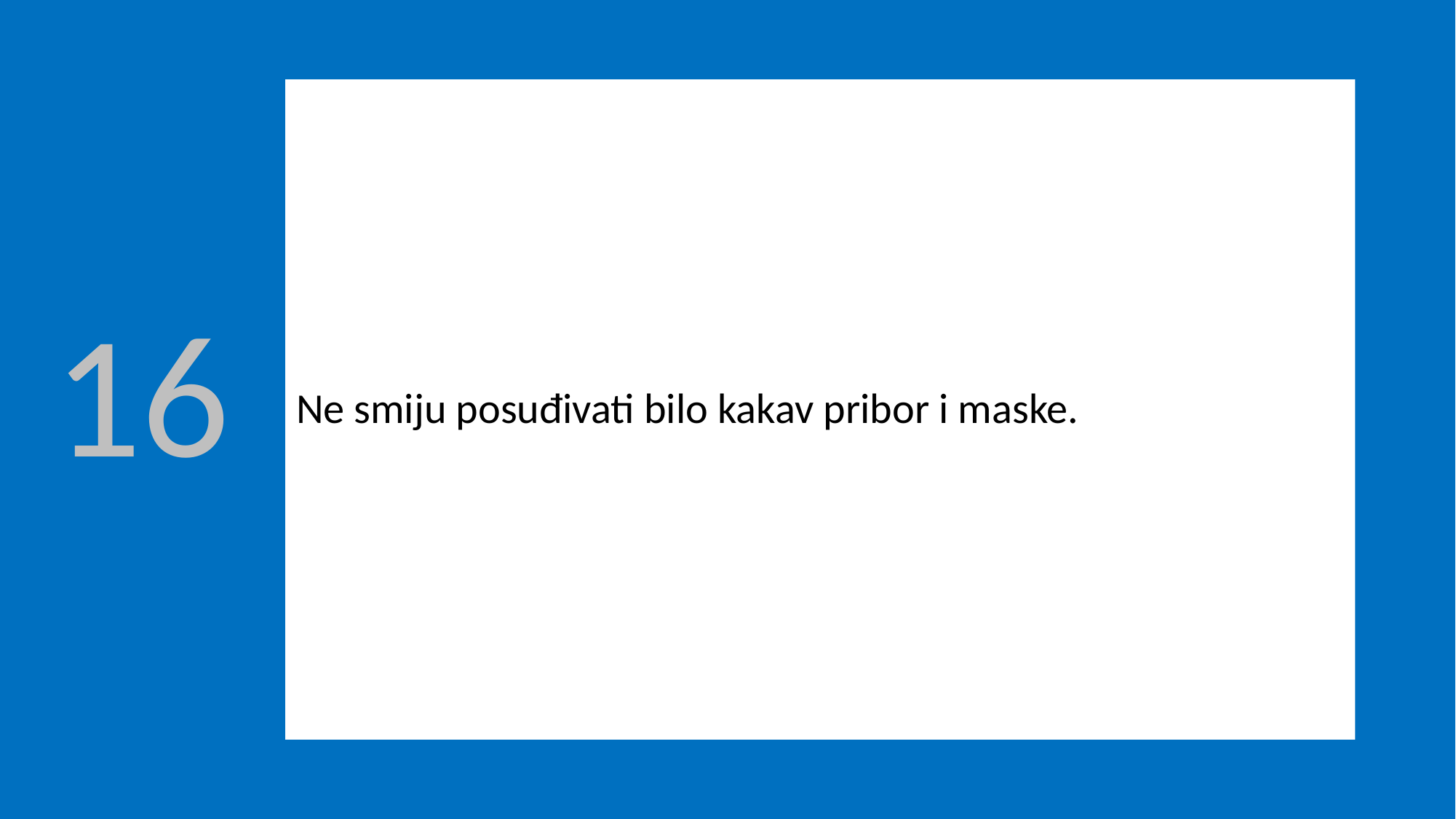

Ne smiju posuđivati bilo kakav pribor i maske.
16